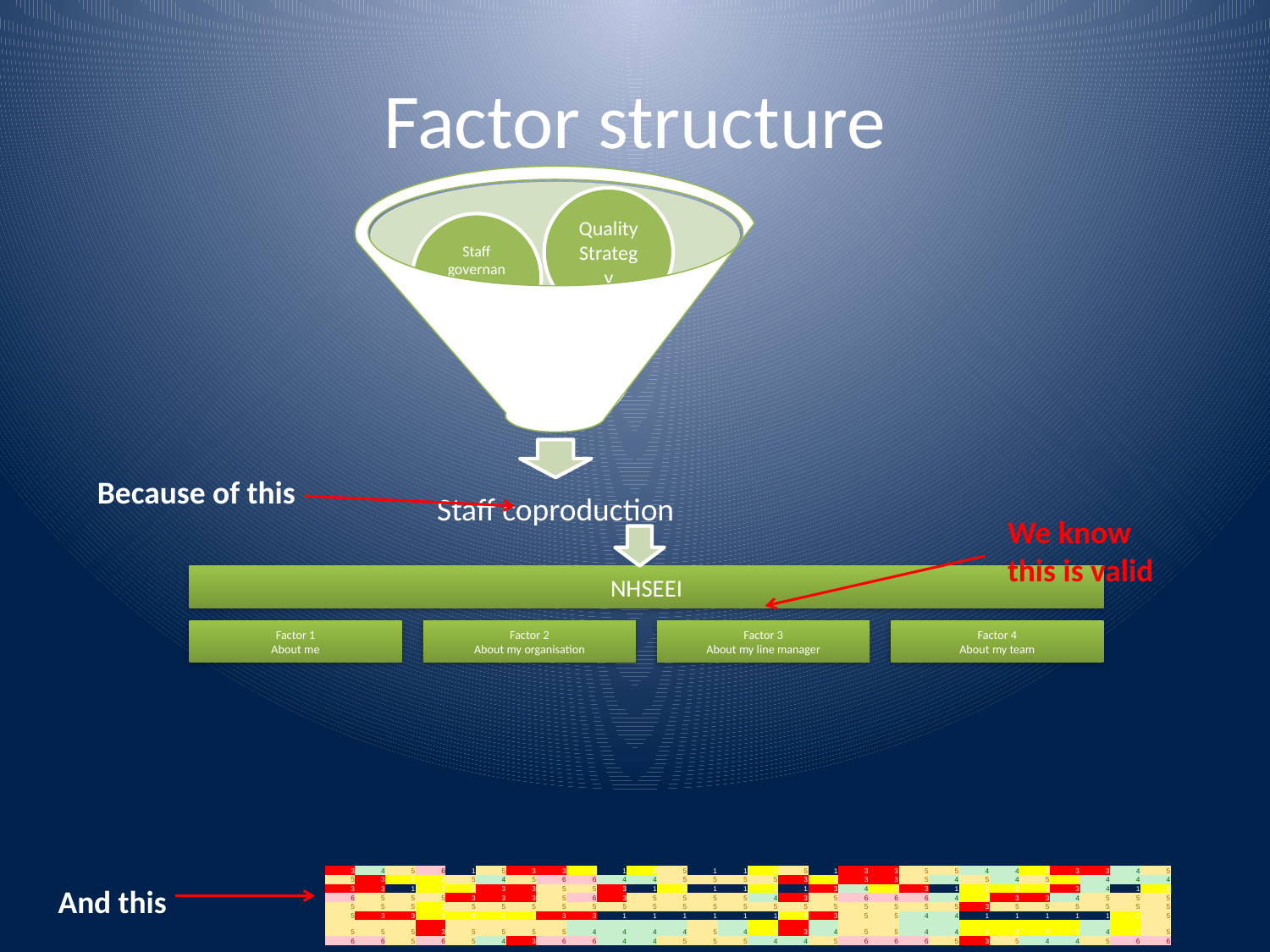

# Factor structure
Quality Strategy
Staff governance standards
McLeod Enablers
Staff coproduction
Because of this

We know this is valid

NHSEEI
Factor 1
About me
Factor 2
About my organisation
Factor 3
About my line manager
Factor 4
About my team
| 3 | 4 | 5 | 6 | 1 | 5 | 3 | 3 | 2 | 1 | 2 | 5 | 1 | 1 | 2 | 5 | 1 | 3 | 3 | 5 | 5 | 4 | 4 | 2 | 3 | 3 | 4 | 5 |
| --- | --- | --- | --- | --- | --- | --- | --- | --- | --- | --- | --- | --- | --- | --- | --- | --- | --- | --- | --- | --- | --- | --- | --- | --- | --- | --- | --- |
| 5 | 3 | 2 | 2 | 5 | 4 | 5 | 6 | 6 | 4 | 4 | 5 | 5 | 5 | 5 | 3 | 2 | 3 | 3 | 5 | 4 | 5 | 4 | 5 | 2 | 4 | 4 | 4 |
| 3 | 3 | 1 | 2 | 2 | 3 | 3 | 5 | 5 | 3 | 1 | 2 | 1 | 1 | 2 | 1 | 3 | 4 | 2 | 3 | 1 | 2 | 2 | 2 | 3 | 4 | 1 | 2 |
| 6 | 5 | 5 | 5 | 3 | 3 | 3 | 5 | 6 | 3 | 5 | 5 | 5 | 5 | 4 | 3 | 5 | 6 | 6 | 6 | 4 | 2 | 3 | 3 | 4 | 5 | 5 | 5 |
| 5 | 5 | 5 | 2 | 5 | 5 | 5 | 5 | 5 | 5 | 5 | 5 | 5 | 5 | 5 | 5 | 5 | 5 | 5 | 5 | 5 | 3 | 5 | 5 | 5 | 5 | 5 | 5 |
| 5 | 3 | 3 | 2 | 2 | 2 | 2 | 3 | 3 | 1 | 1 | 1 | 1 | 1 | 1 | 2 | 3 | 5 | 5 | 4 | 4 | 1 | 1 | 1 | 1 | 1 | 2 | 5 |
| 5 | 5 | 5 | 3 | 5 | 5 | 5 | 5 | 4 | 4 | 4 | 4 | 5 | 4 | 2 | 3 | 4 | 5 | 5 | 4 | 4 | 2 | 2 | 2 | 2 | 4 | 2 | 5 |
| 6 | 6 | 5 | 6 | 5 | 4 | 3 | 6 | 6 | 4 | 4 | 5 | 5 | 5 | 4 | 4 | 5 | 6 | 6 | 6 | 5 | 3 | 5 | 4 | 4 | 5 | 6 | 6 |
And this